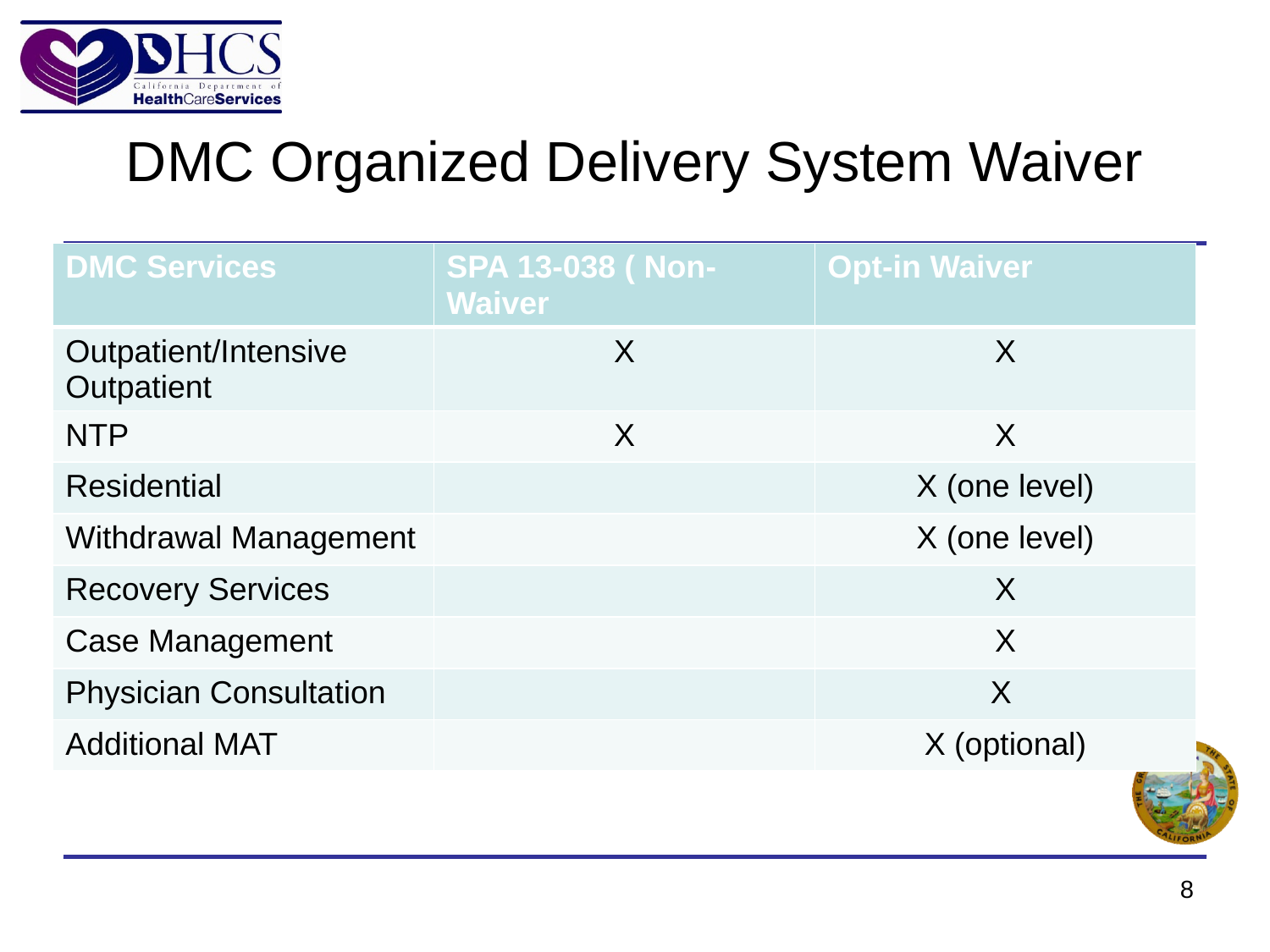

# DMC Organized Delivery System Waiver
| DMC Services | SPA 13-038 ( Non-Waiver | Opt-in Waiver |
| --- | --- | --- |
| Outpatient/Intensive Outpatient | X | X |
| NTP | X | X |
| Residential |  | X (one level) |
| Withdrawal Management |  | X (one level) |
| Recovery Services |  | X |
| Case Management |  | X |
| Physician Consultation |  | X |
| Additional MAT |  | X (optional) |
8